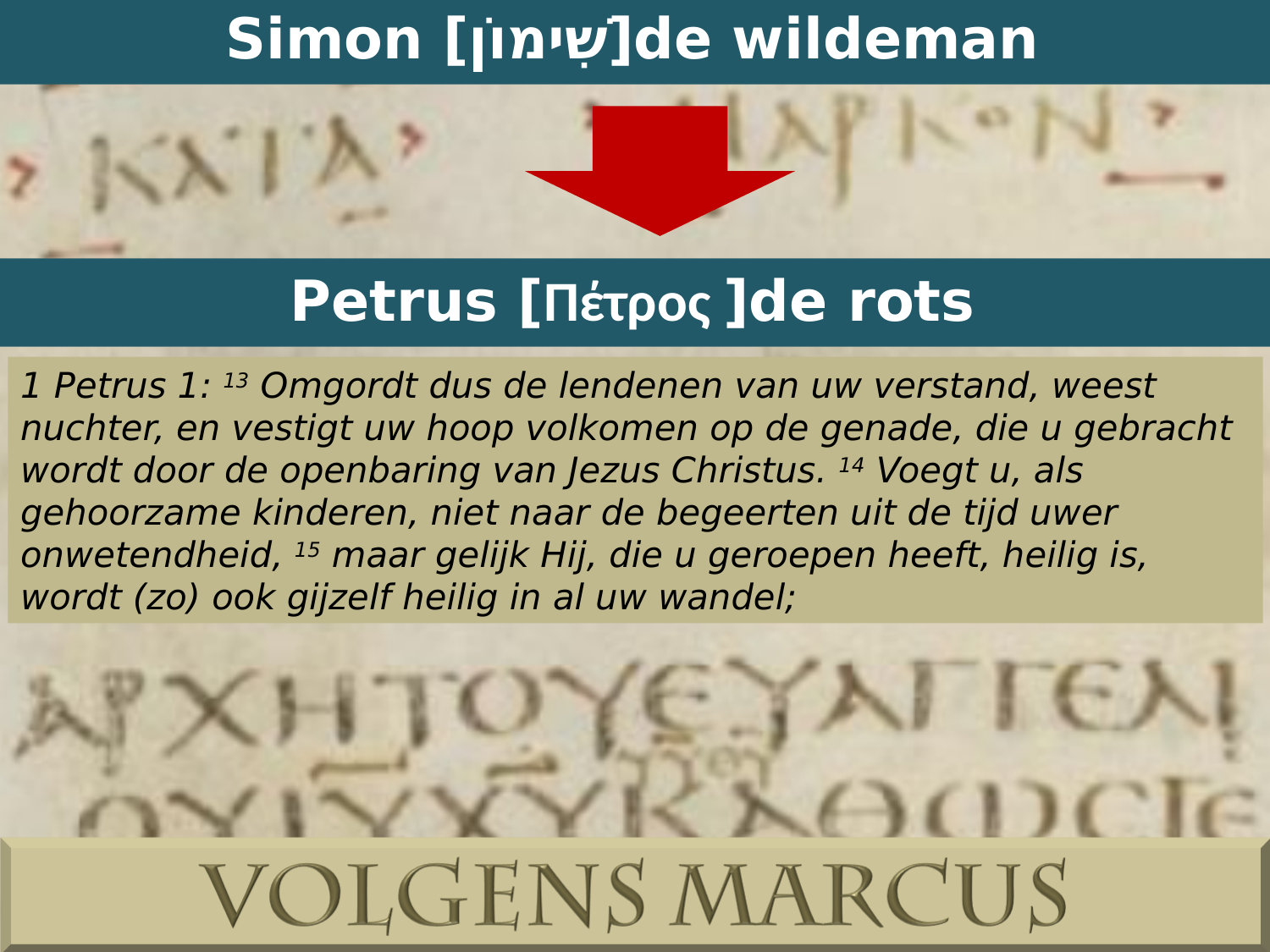

Simon [שִׁימוֹן]de wildeman

Petrus [Πέτρος ]de rots
1 Petrus 1: 13 Omgordt dus de lendenen van uw verstand, weest nuchter, en vestigt uw hoop volkomen op de genade, die u gebracht wordt door de openbaring van Jezus Christus. 14 Voegt u, als gehoorzame kinderen, niet naar de begeerten uit de tijd uwer onwetendheid, 15 maar gelijk Hij, die u geroepen heeft, heilig is, wordt (zo) ook gijzelf heilig in al uw wandel;